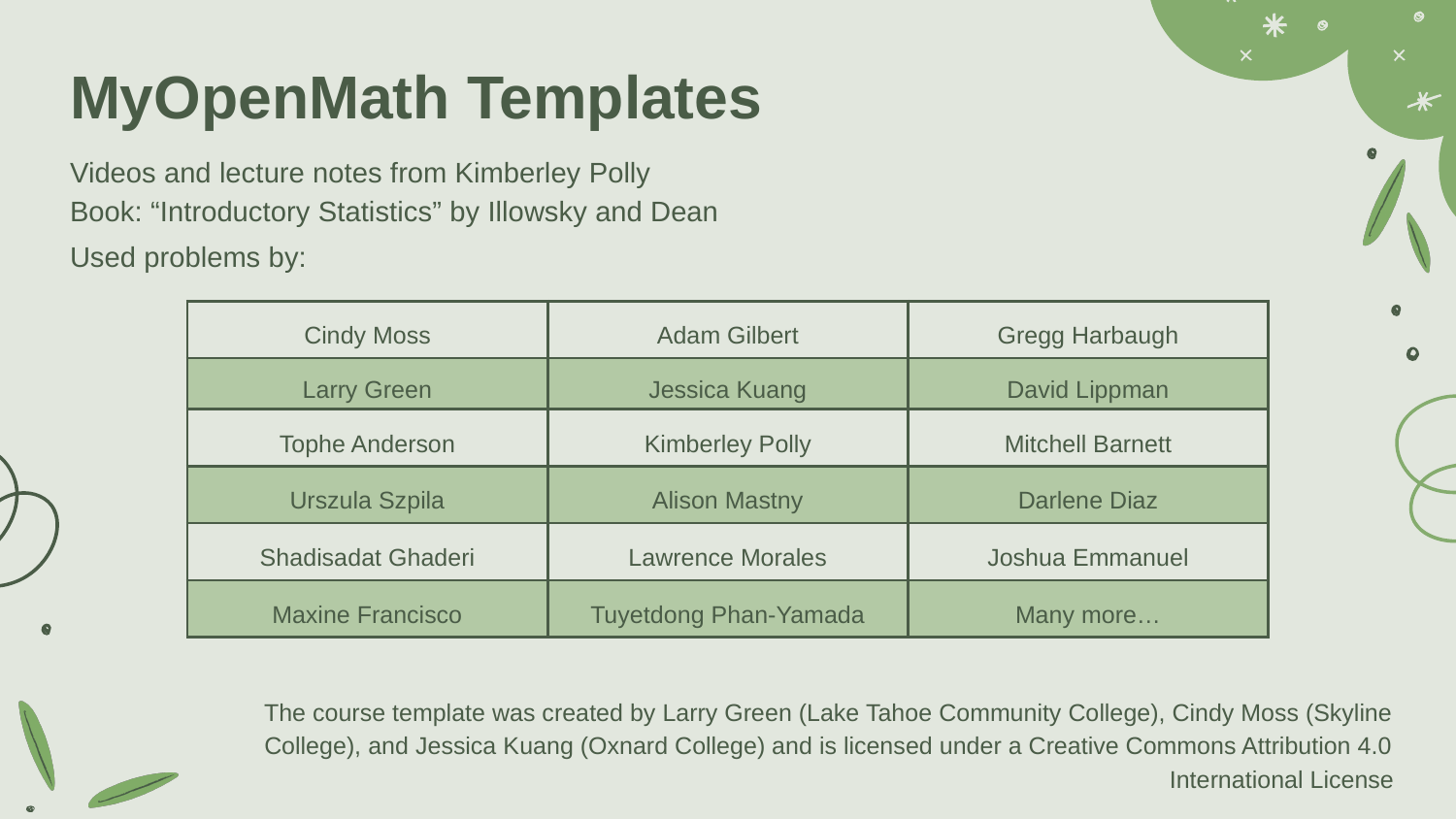

# MyOpenMath Templates
Videos and lecture notes from Kimberley Polly
Book: “Introductory Statistics” by Illowsky and Dean
Used problems by:
| Cindy Moss | Adam Gilbert | Gregg Harbaugh |
| --- | --- | --- |
| Larry Green | Jessica Kuang | David Lippman |
| Tophe Anderson | Kimberley Polly | Mitchell Barnett |
| Urszula Szpila | Alison Mastny | Darlene Diaz |
| Shadisadat Ghaderi | Lawrence Morales | Joshua Emmanuel |
| Maxine Francisco | Tuyetdong Phan-Yamada | Many more… |
The course template was created by Larry Green (Lake Tahoe Community College), Cindy Moss (Skyline College), and Jessica Kuang (Oxnard College) and is licensed under a Creative Commons Attribution 4.0 International License